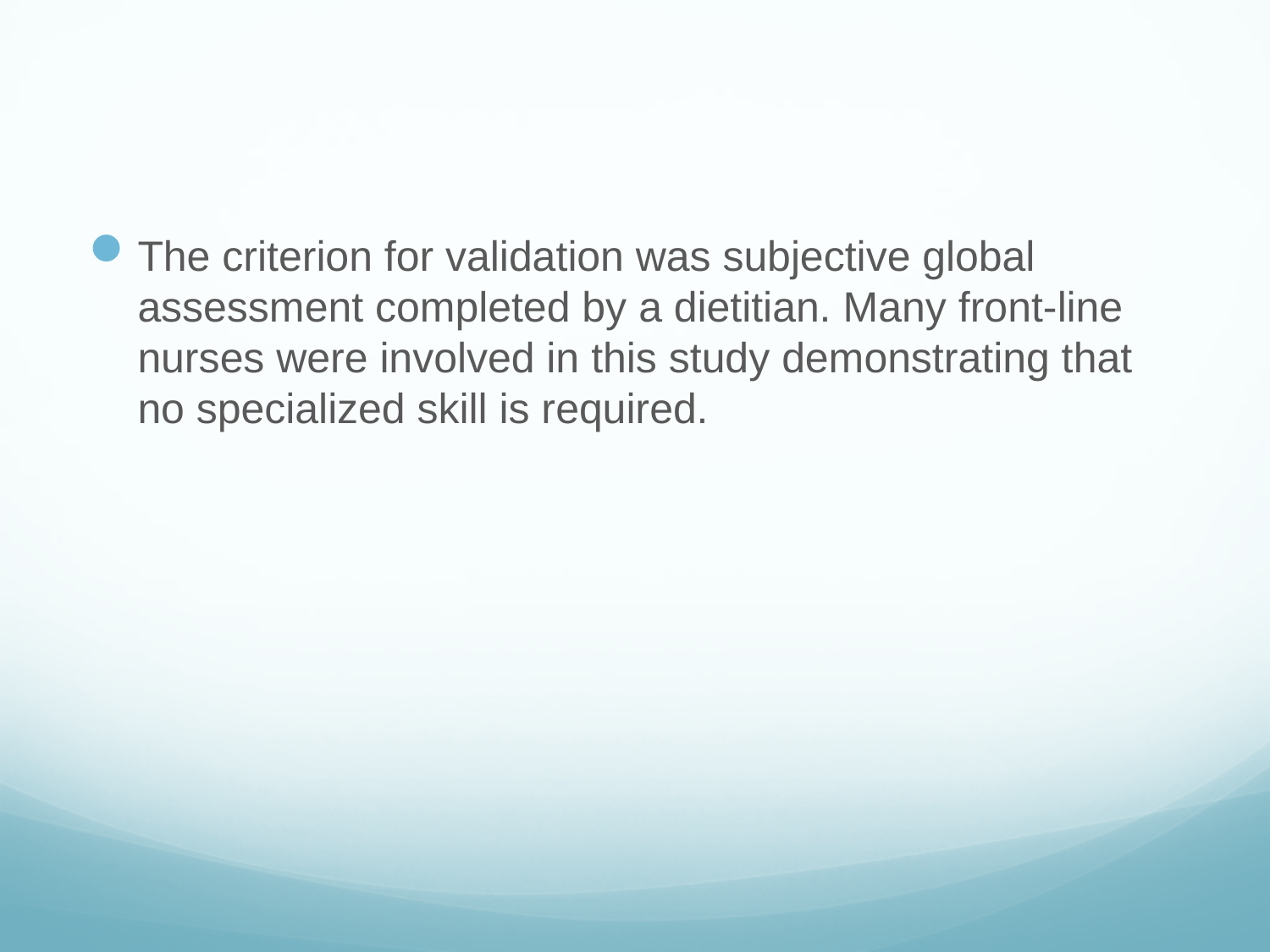

#
The criterion for validation was subjective global assessment completed by a dietitian. Many front-line nurses were involved in this study demonstrating that no specialized skill is required.